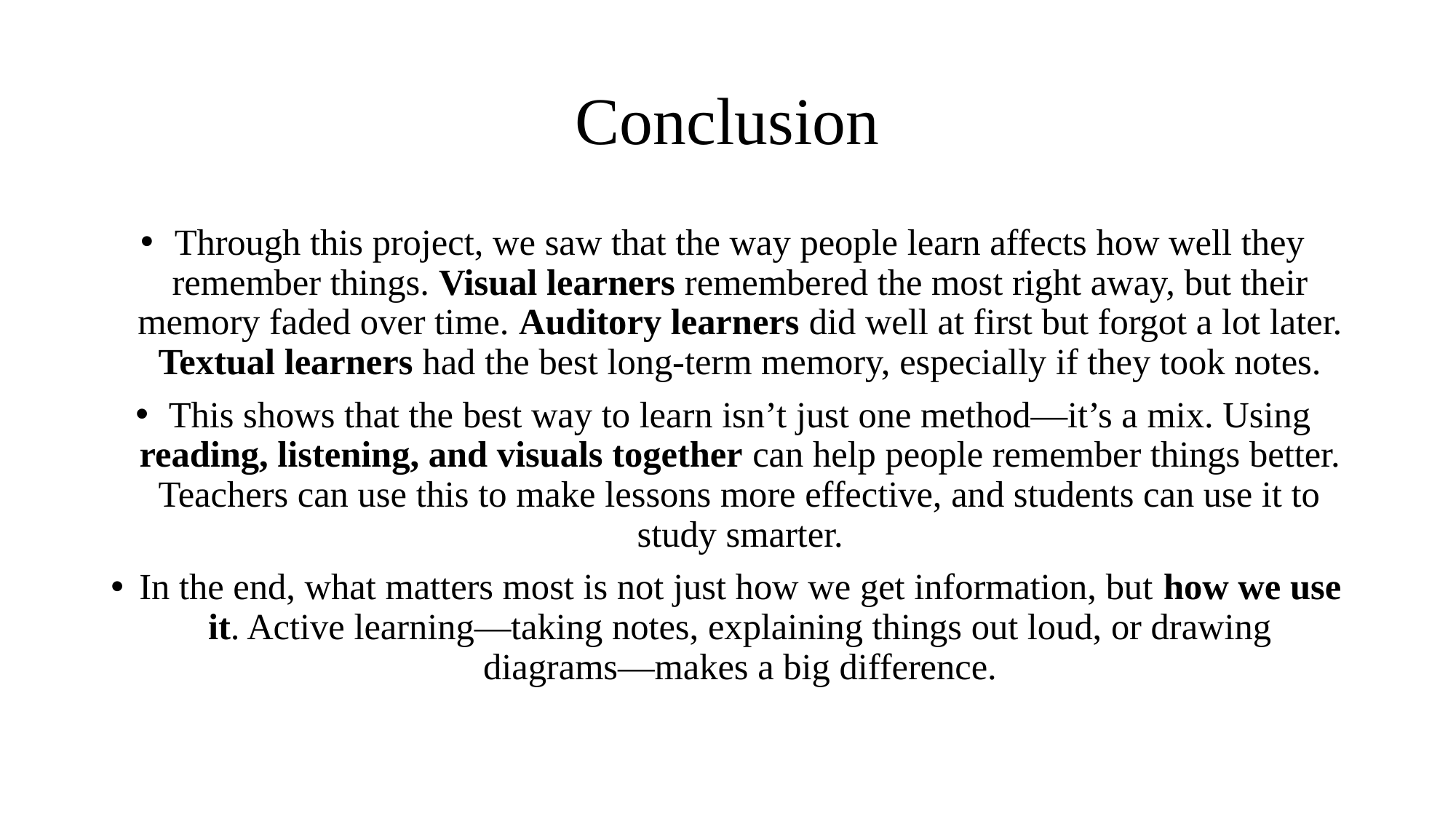

# Conclusion
Through this project, we saw that the way people learn affects how well they remember things. Visual learners remembered the most right away, but their memory faded over time. Auditory learners did well at first but forgot a lot later. Textual learners had the best long-term memory, especially if they took notes.
This shows that the best way to learn isn’t just one method—it’s a mix. Using reading, listening, and visuals together can help people remember things better. Teachers can use this to make lessons more effective, and students can use it to study smarter.
In the end, what matters most is not just how we get information, but how we use it. Active learning—taking notes, explaining things out loud, or drawing diagrams—makes a big difference.